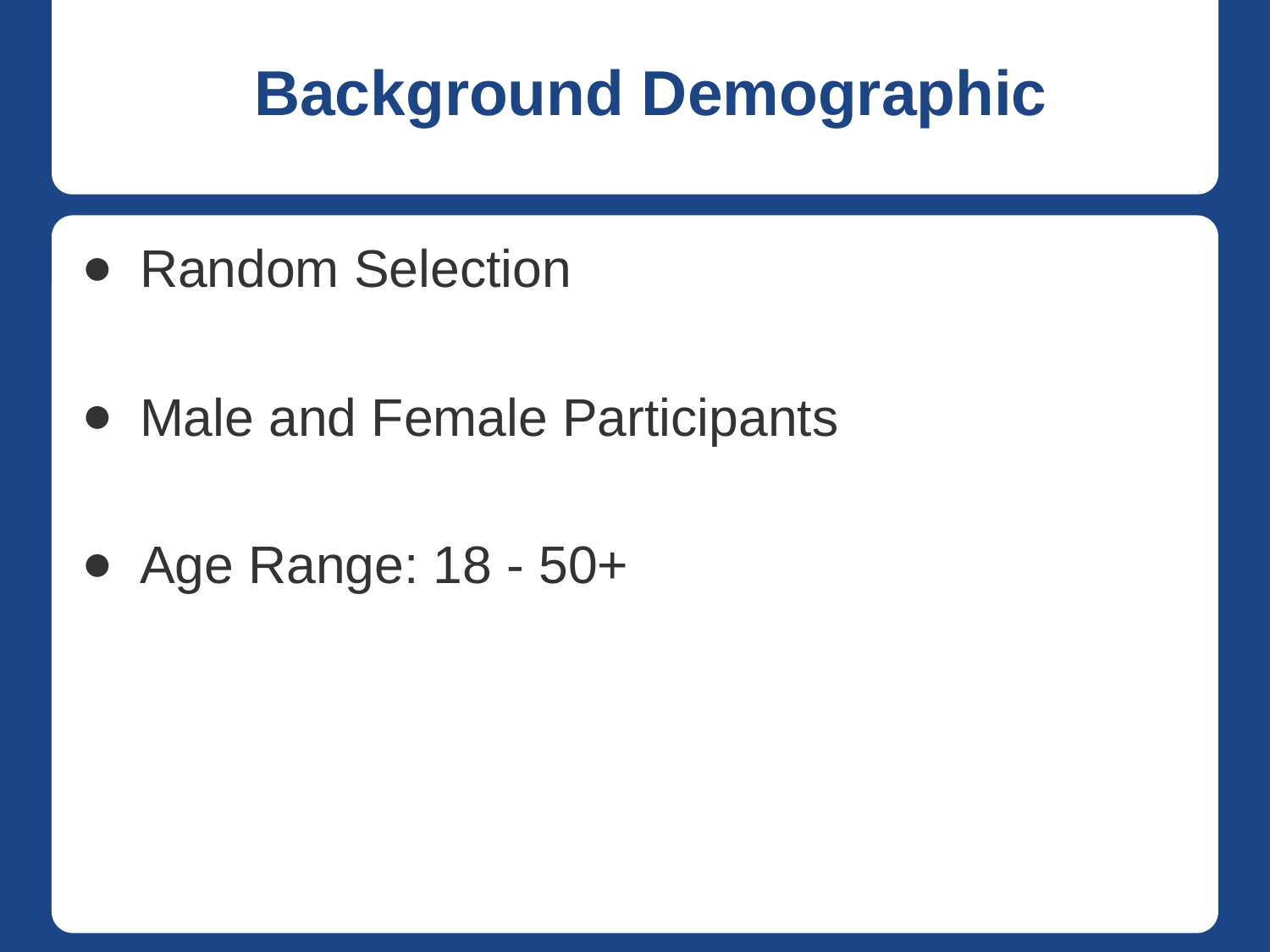

# Background Demographic
Random Selection

Male and Female Participants

Age Range: 18 - 50+